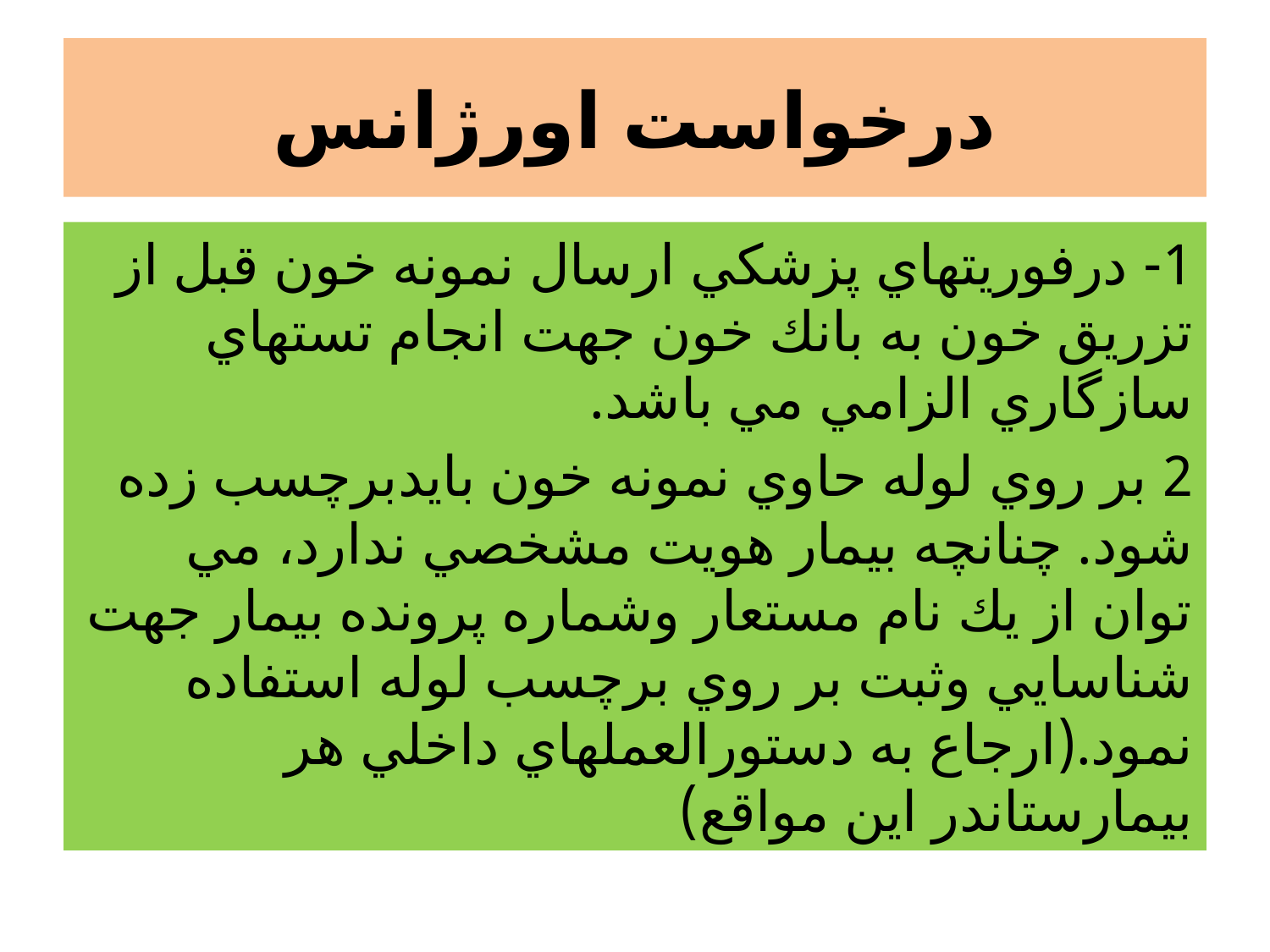

# درخواست اورژانس
1- درفوريتهاي پزشكي ارسال نمونه خون قبل از تزريق خون به بانك خون جهت انجام تستهاي سازگاري الزامي مي باشد.
2 بر روي لوله حاوي نمونه خون بايدبرچسب زده شود. چنانچه بيمار هويت مشخصي ندارد، مي توان از يك نام مستعار وشماره پرونده بيمار جهت شناسايي وثبت بر روي برچسب لوله استفاده نمود.(ارجاع به دستورالعملهاي داخلي هر بيمارستاندر اين مواقع)